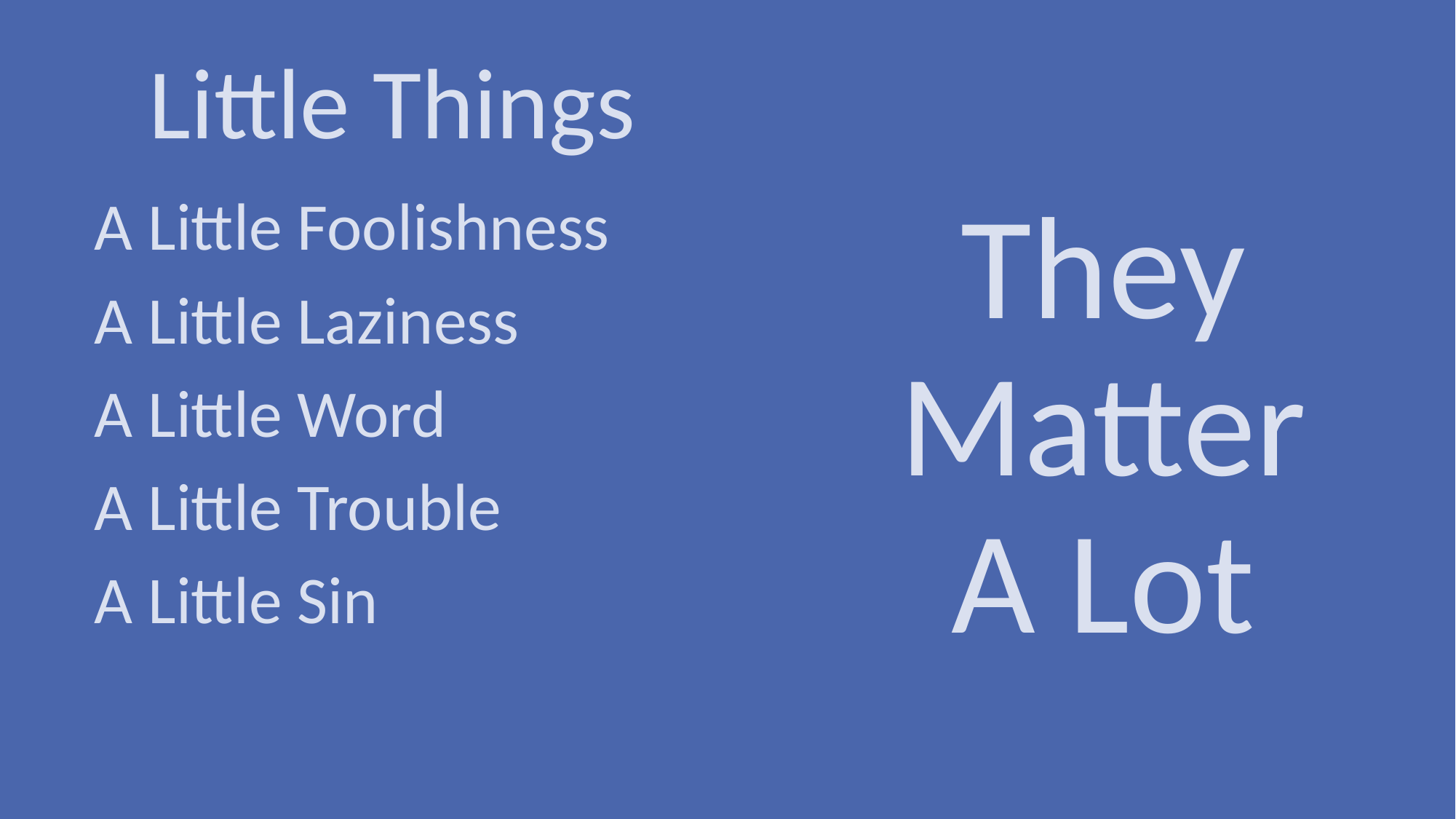

# Little Things
They Matter A Lot
A Little Foolishness
A Little Laziness
A Little Word
A Little Trouble
A Little Sin